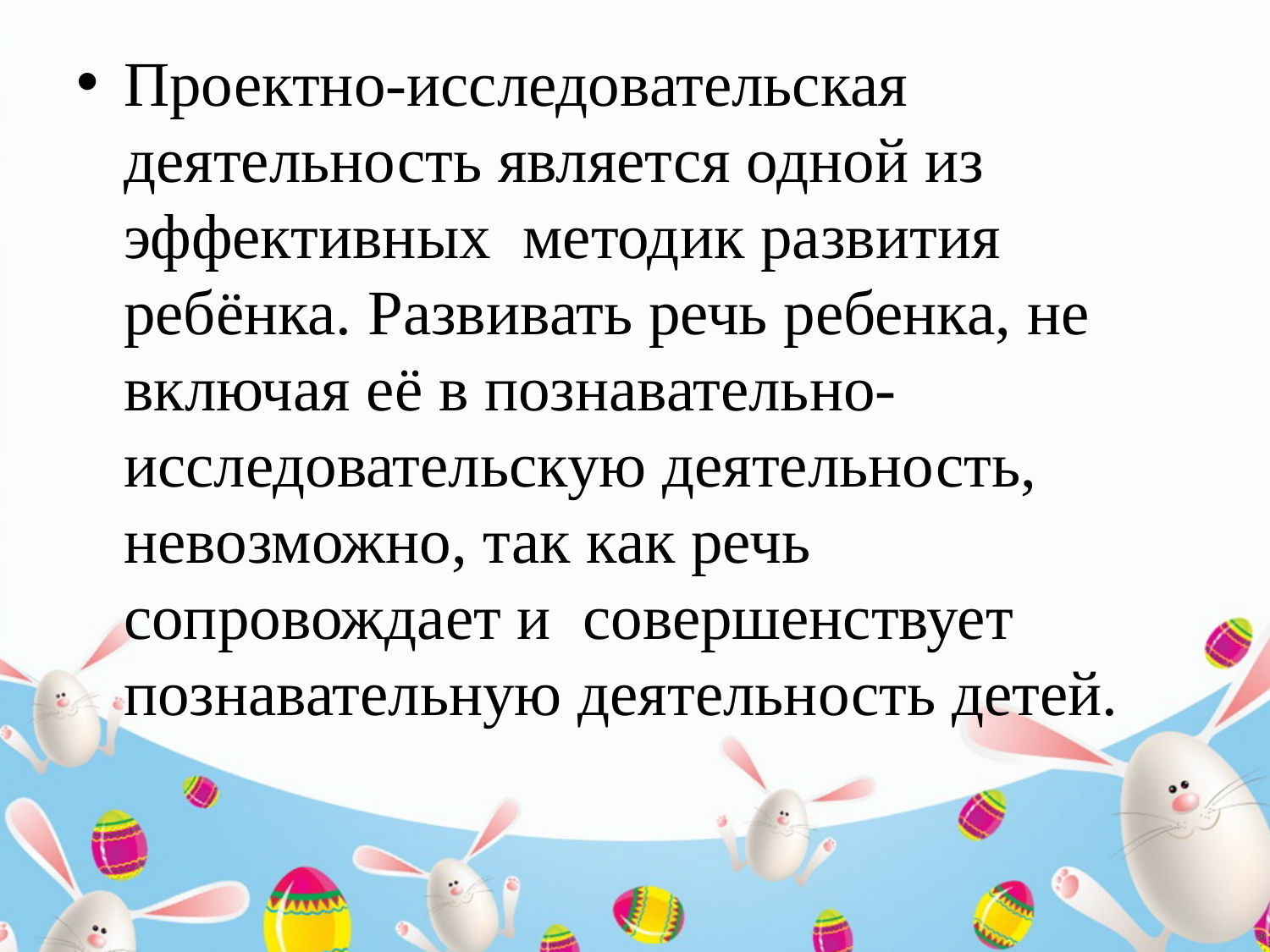

Проектно-исследовательская деятельность является одной из эффективных  методик развития ребёнка. Развивать речь ребенка, не включая её в познавательно-исследовательскую деятельность, невозможно, так как речь сопровождает и  совершенствует познавательную деятельность детей.

#